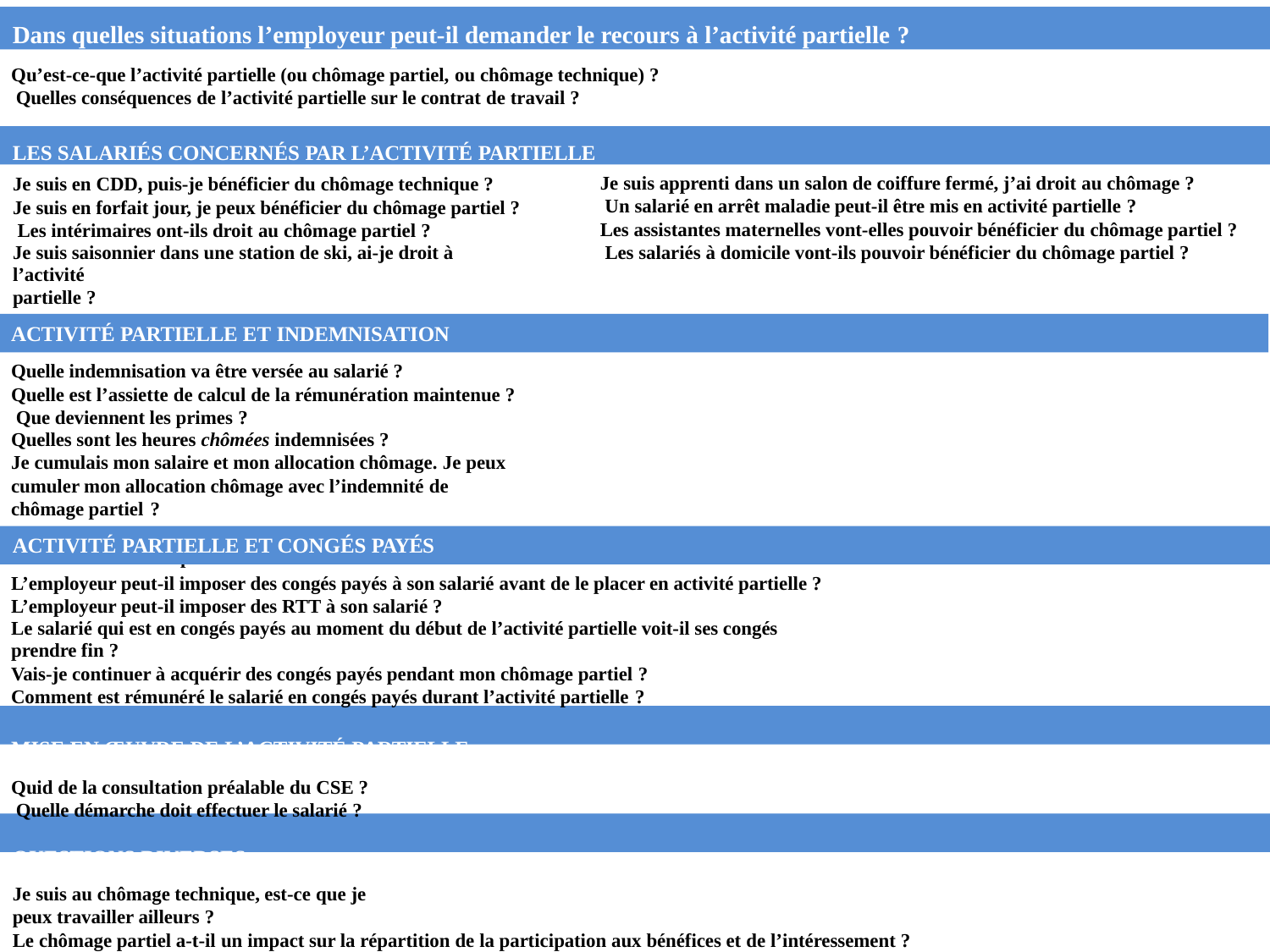

Dans quelles situations l’employeur peut-il demander le recours à l’activité partielle ?
Qu’est-ce-que l’activité partielle (ou chômage partiel, ou chômage technique) ?  Quelles conséquences de l’activité partielle sur le contrat de travail ?

LES SALARIÉS CONCERNÉS PAR L’ACTIVITÉ PARTIELLE

Je suis apprenti dans un salon de coiffure fermé, j’ai droit au chômage ?  Un salarié en arrêt maladie peut-il être mis en activité partielle ?
Les assistantes maternelles vont-elles pouvoir bénéficier du chômage partiel ?  Les salariés à domicile vont-ils pouvoir bénéficier du chômage partiel ?
Je suis en CDD, puis-je bénéficier du chômage technique ?
Je suis en forfait jour, je peux bénéficier du chômage partiel ?  Les intérimaires ont-ils droit au chômage partiel ?
Je suis saisonnier dans une station de ski, ai-je droit à l’activité
partielle ?
ACTIVITÉ PARTIELLE ET INDEMNISATION
Quelle indemnisation va être versée au salarié ?
Quelle est l’assiette de calcul de la rémunération maintenue ?  Que deviennent les primes ?
Quelles sont les heures chômées indemnisées ?
Je cumulais mon salaire et mon allocation chômage. Je peux cumuler mon allocation chômage avec l’indemnité de chômage partiel ?
J’ai une rémunération variable. Comment est calculée mon indemnité d’activité partielle ?

ACTIVITÉ PARTIELLE ET CONGÉS PAYÉS
L’employeur peut-il imposer des congés payés à son salarié avant de le placer en activité partielle ?  L’employeur peut-il imposer des RTT à son salarié ?
Le salarié qui est en congés payés au moment du début de l’activité partielle voit-il ses congés prendre fin ?
Vais-je continuer à acquérir des congés payés pendant mon chômage partiel ?  Comment est rémunéré le salarié en congés payés durant l’activité partielle ?

MISE EN ŒUVRE DE L’ACTIVITÉ PARTIELLE
Quid de la consultation préalable du CSE ?  Quelle démarche doit effectuer le salarié ?

QUESTIONS DIVERSES
Je suis au chômage technique, est-ce que je peux travailler ailleurs ?
Le chômage partiel a-t-il un impact sur la répartition de la participation aux bénéfices et de l’intéressement ?  Pendant combien de temps peut durer l’activité partielle ?

3